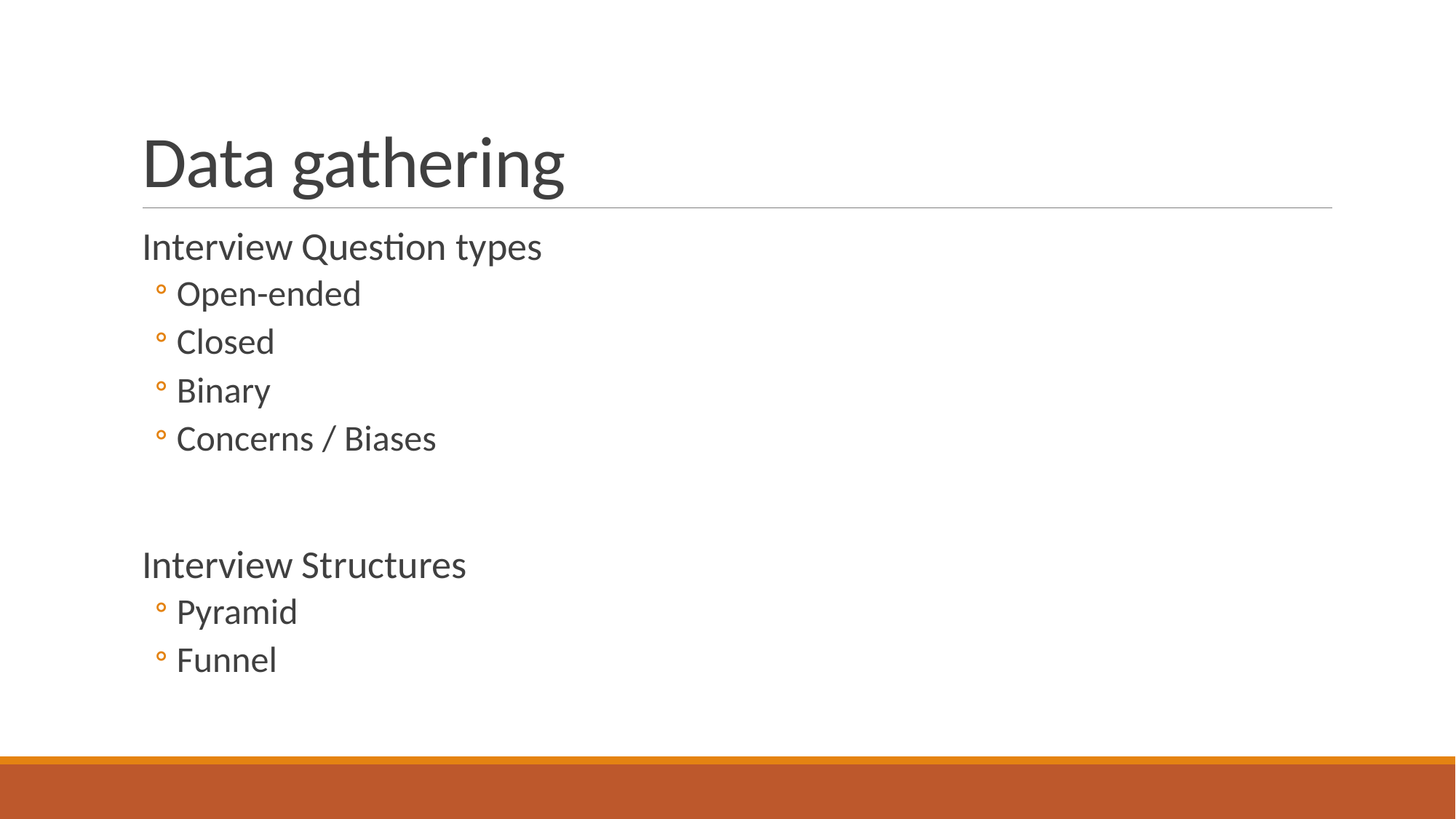

# Data gathering
Interview Question types
Open-ended
Closed
Binary
Concerns / Biases

Interview Structures
Pyramid
Funnel